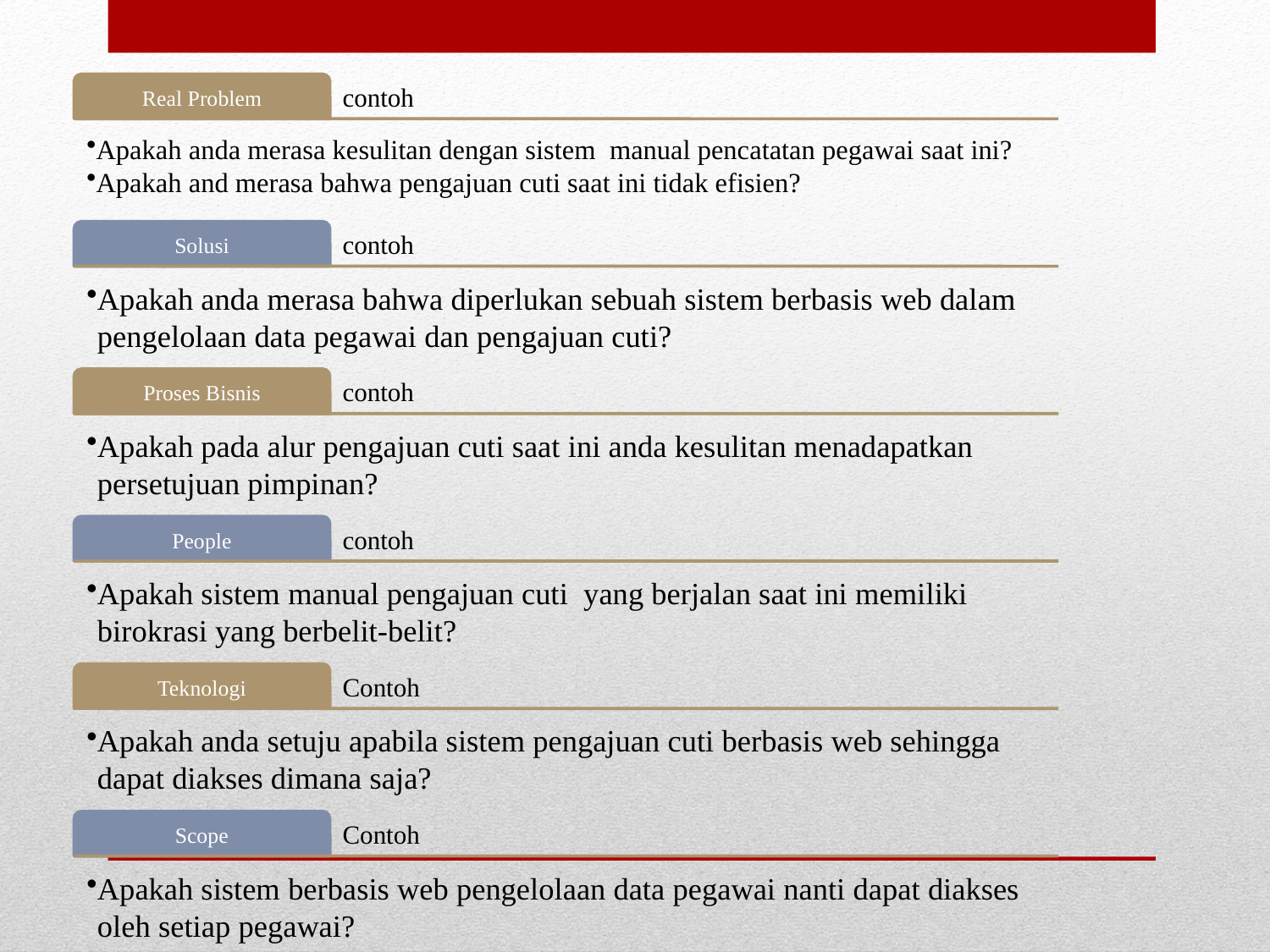

Real Problem
contoh
Apakah anda merasa kesulitan dengan sistem  manual pencatatan pegawai saat ini?
Solusi
contoh
Apakah anda merasa bahwa diperlukan sebuah sistem berbasis web dalam pengelolaan data pegawai dan pengajuan cuti?
Proses Bisnis
contoh
Apakah sistem manual pengajuan cuti  yang berjalan saat ini memiliki birokrasi yang berbelit-belit?
People
contoh
Apakah pada alur pengajuan cuti saat ini anda kesulitan menadapatkan persetujuan pimpinan?
Teknologi
Scope
Contoh
Contoh
Apakah and merasa bahwa pengajuan cuti saat ini tidak efisien?
Apakah anda setuju apabila sistem pengajuan cuti berbasis web sehingga dapat diakses dimana saja?
Apakah sistem berbasis web pengelolaan data pegawai nanti dapat diakses oleh setiap pegawai?